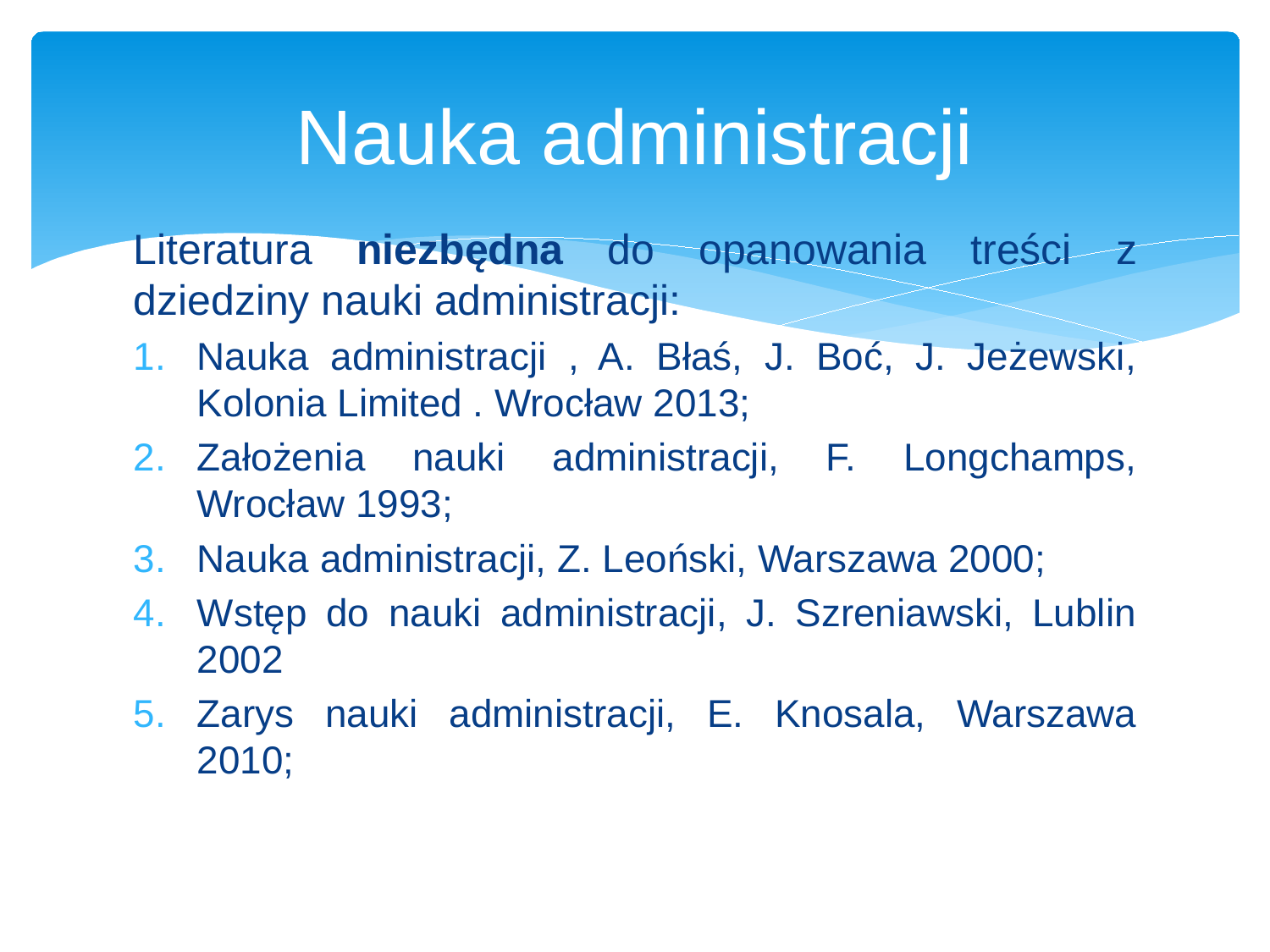

# Nauka administracji
Literatura niezbędna do opanowania treści z dziedziny nauki administracji:
Nauka administracji , A. Błaś, J. Boć, J. Jeżewski, Kolonia Limited . Wrocław 2013;
Założenia nauki administracji, F. Longchamps, Wrocław 1993;
Nauka administracji, Z. Leoński, Warszawa 2000;
Wstęp do nauki administracji, J. Szreniawski, Lublin 2002
Zarys nauki administracji, E. Knosala, Warszawa 2010;